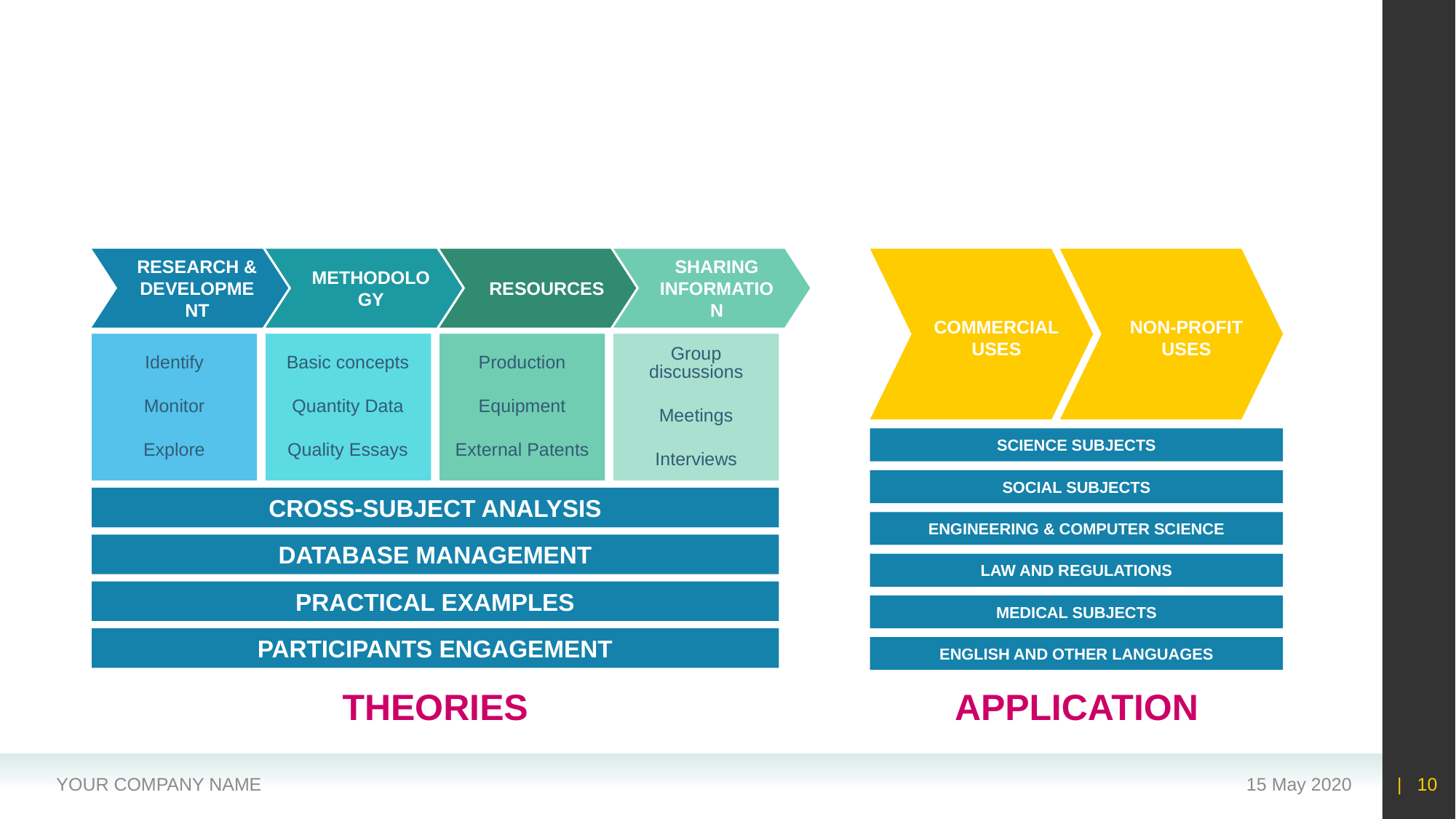

#

RESEARCH & DEVELOPMENT
SHARING INFORMATION
METHODOLOGY
RESOURCES
COMMERCIAL
USES
NON-PROFIT
USES

Group discussions

Meetings

Interviews
Identify

Monitor

Explore
Basic concepts

Quantity Data

Quality Essays
Production

Equipment

External Patents

SCIENCE SUBJECTS

SOCIAL SUBJECTS
CROSS-SUBJECT ANALYSIS

ENGINEERING & COMPUTER SCIENCE
DATABASE MANAGEMENT

LAW AND REGULATIONS
PRACTICAL EXAMPLES

MEDICAL SUBJECTS
PARTICIPANTS ENGAGEMENT

ENGLISH AND OTHER LANGUAGES
THEORIES
APPLICATION
YOUR COMPANY NAME
15 May 2020
|   10